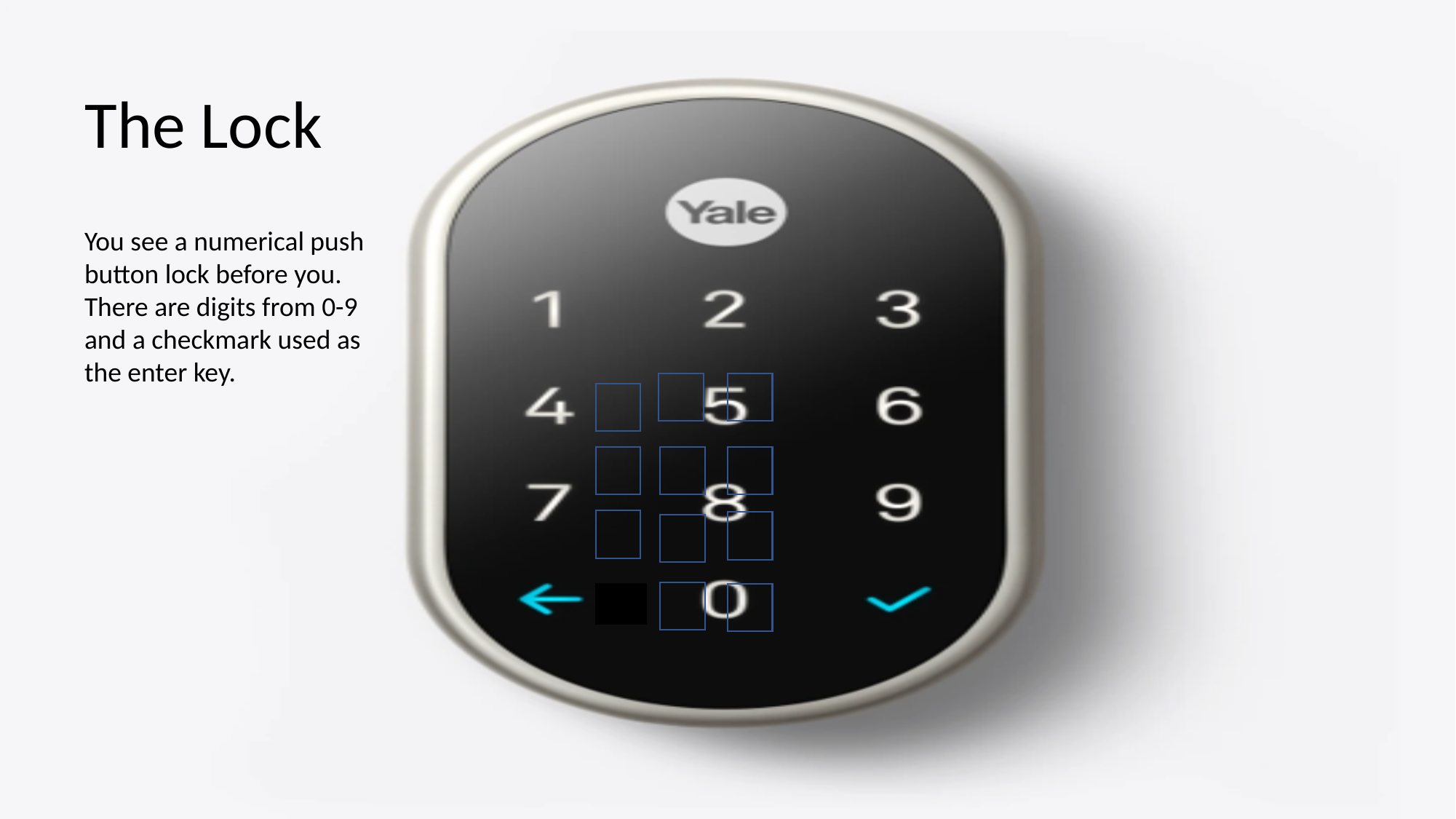

# The Lock
You see a numerical push button lock before you.   There are digits from 0-9 and a checkmark used as the enter key.